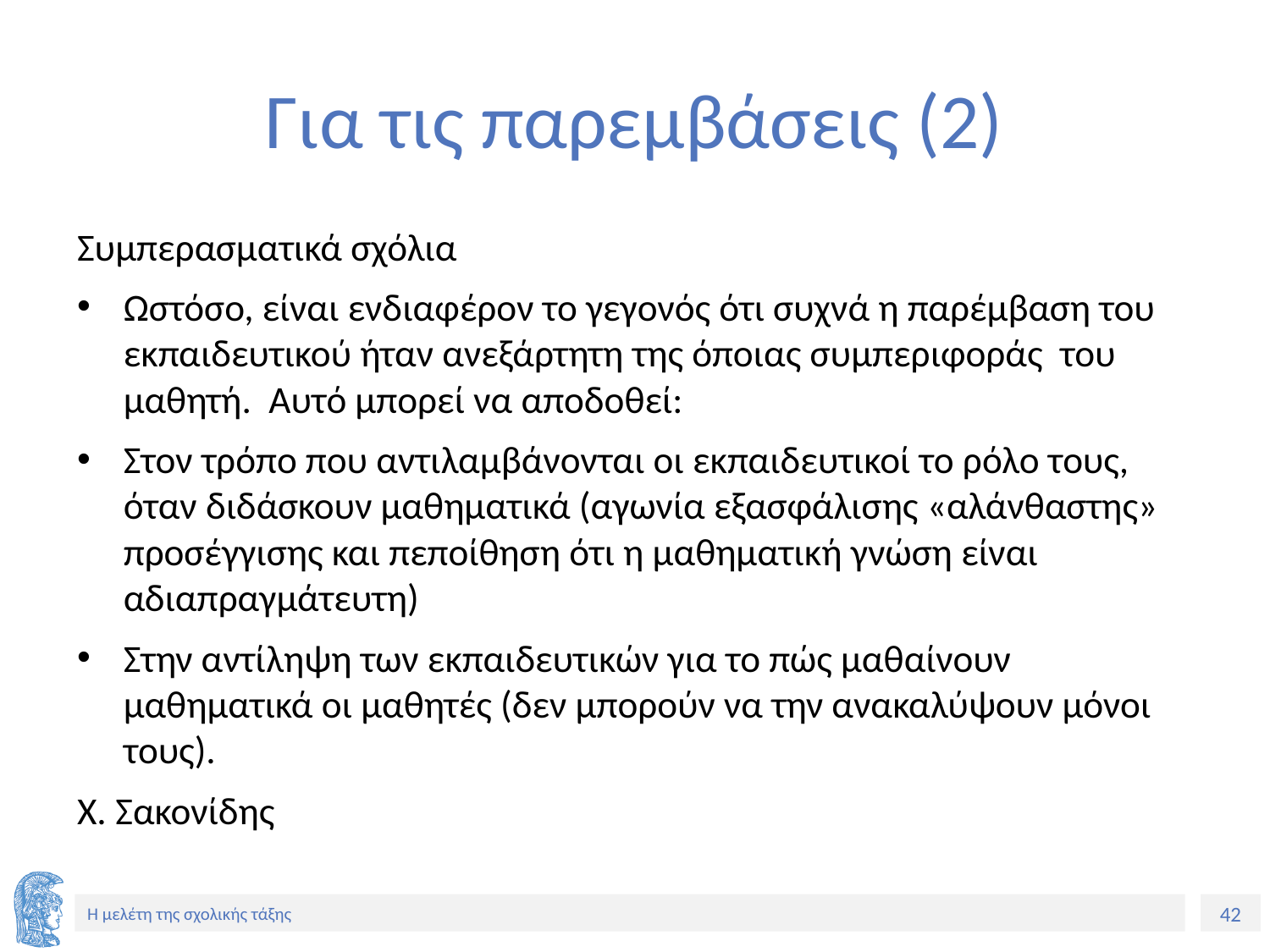

# Για τις παρεμβάσεις (2)
Συμπερασματικά σχόλια
Ωστόσο, είναι ενδιαφέρον το γεγονός ότι συχνά η παρέμβαση του εκπαιδευτικού ήταν ανεξάρτητη της όποιας συμπεριφοράς  του μαθητή.  Αυτό μπορεί να αποδοθεί:
Στον τρόπο που αντιλαμβάνονται οι εκπαιδευτικοί το ρόλο τους, όταν διδάσκουν μαθηματικά (αγωνία εξασφάλισης «αλάνθαστης» προσέγγισης και πεποίθηση ότι η μαθηματική γνώση είναι αδιαπραγμάτευτη)
Στην αντίληψη των εκπαιδευτικών για το πώς μαθαίνουν μαθηματικά οι μαθητές (δεν μπορούν να την ανακαλύψουν μόνοι τους).
Χ. Σακονίδης